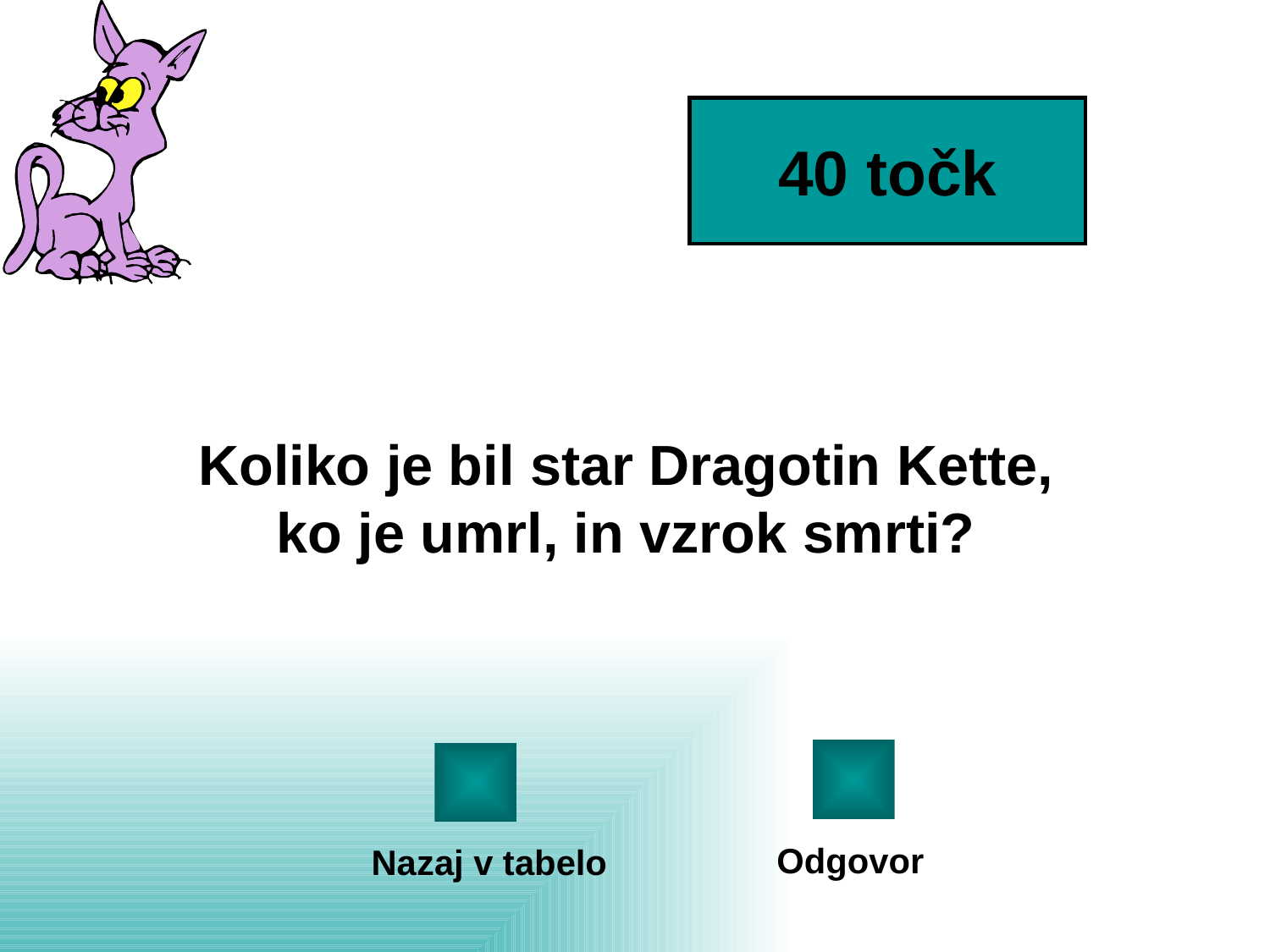

40 točk
# Koliko je bil star Dragotin Kette, ko je umrl, in vzrok smrti?

Odgovor
Nazaj v tabelo